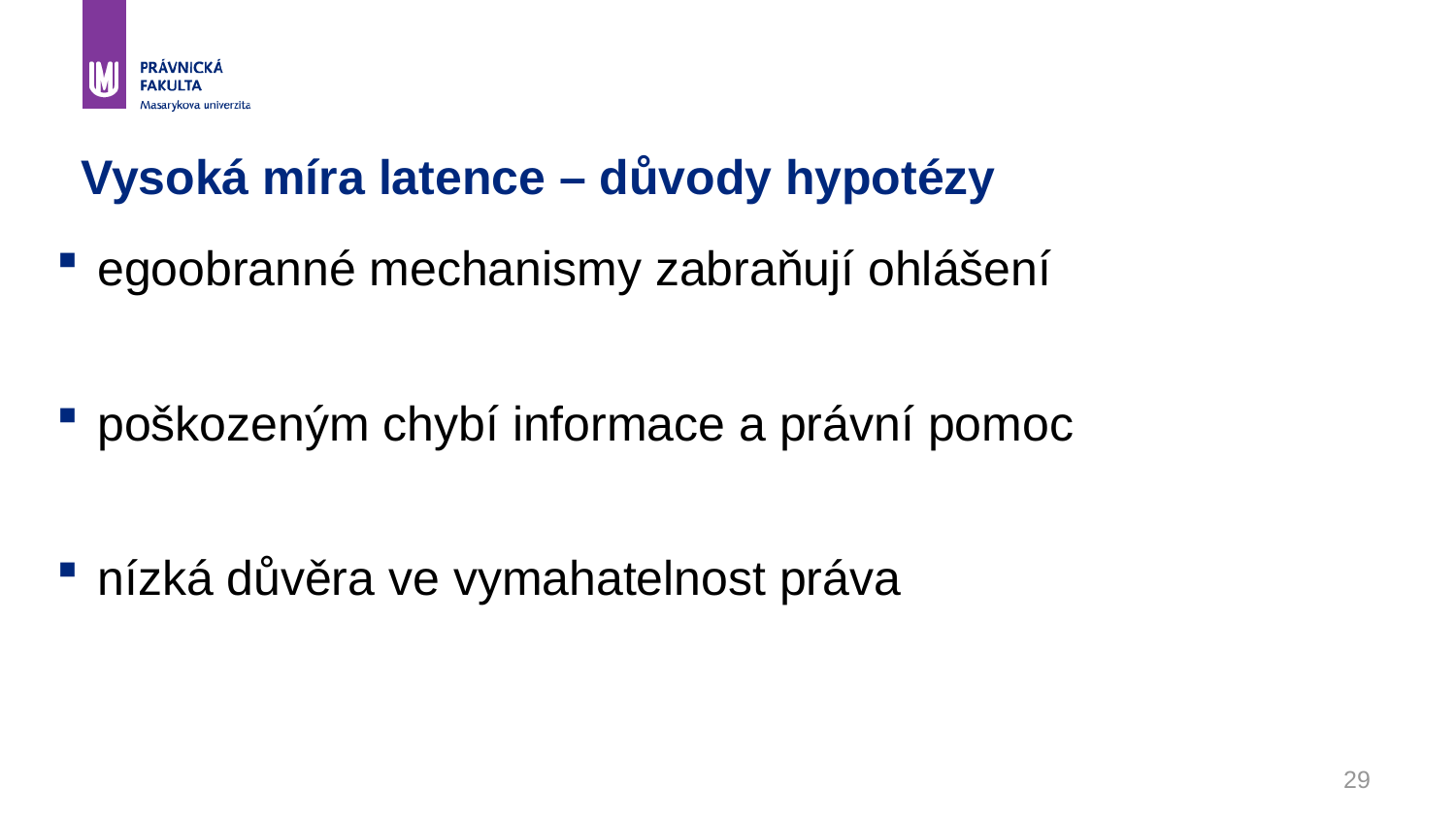

# Vysoká míra latence – důvody hypotézy
egoobranné mechanismy zabraňují ohlášení

poškozeným chybí informace a právní pomoc

nízká důvěra ve vymahatelnost práva

29